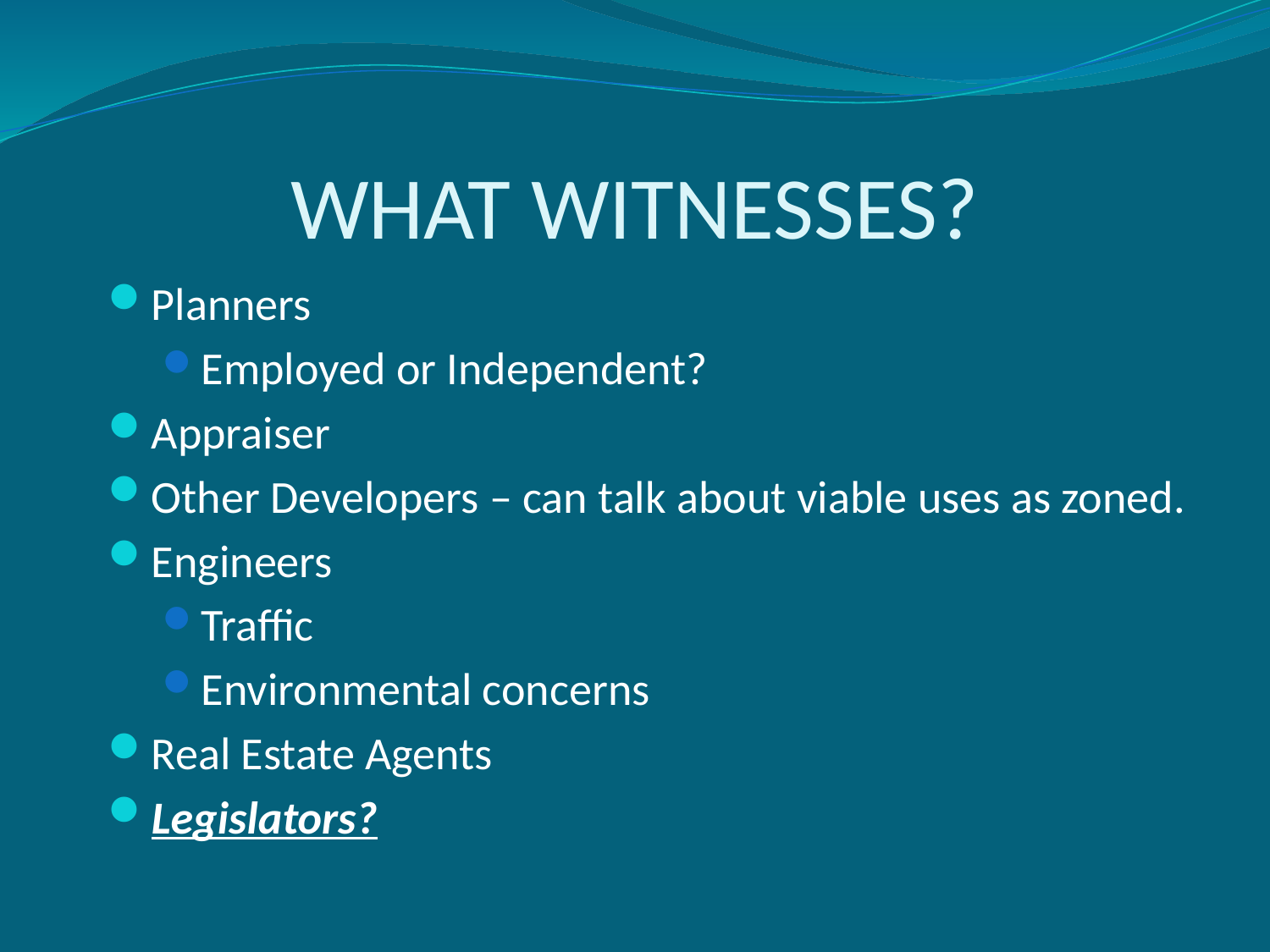

# What witnesses?
Planners
Employed or Independent?
Appraiser
Other Developers – can talk about viable uses as zoned.
Engineers
Traffic
Environmental concerns
Real Estate Agents
Legislators?